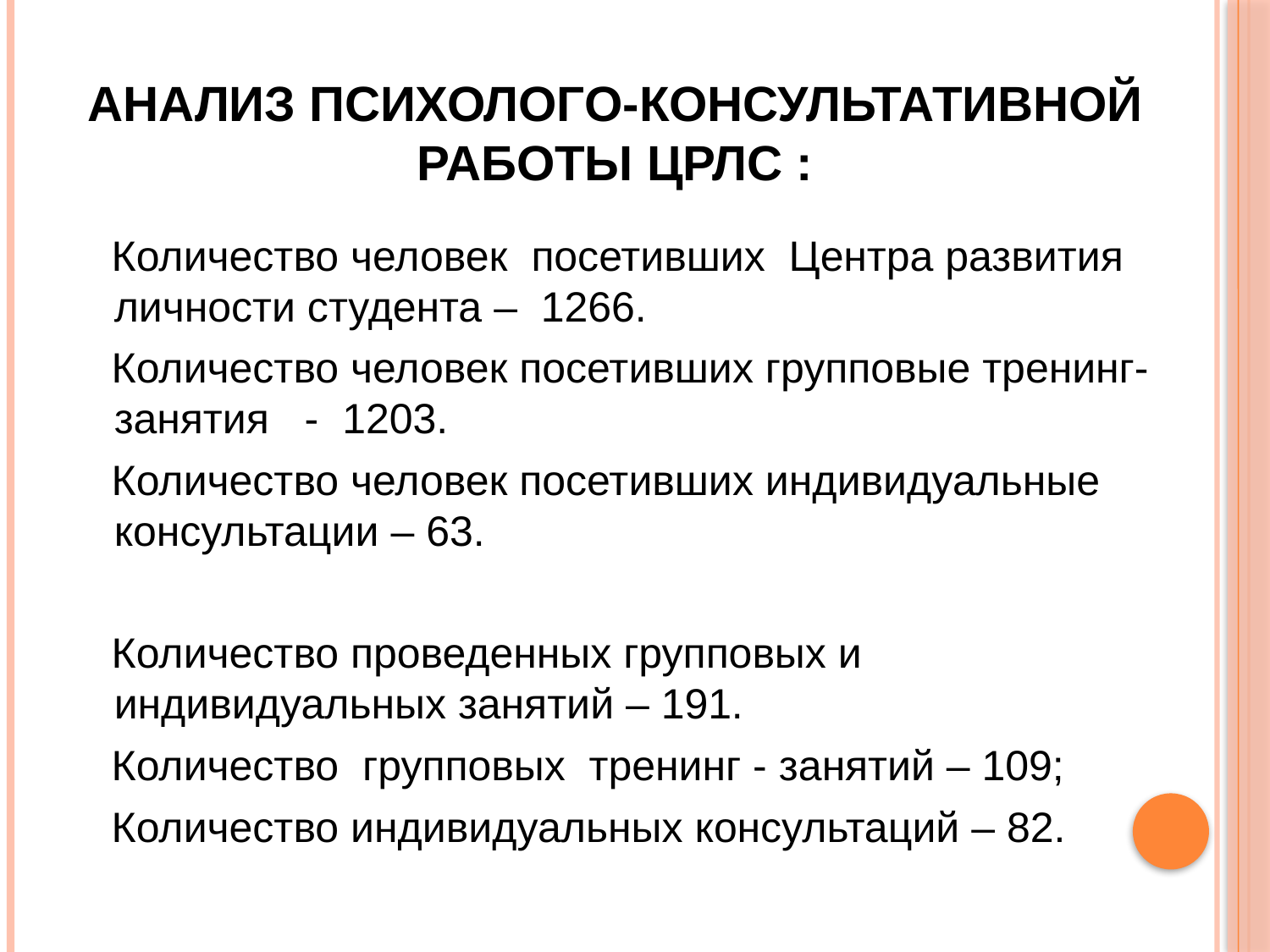

# Анализ психолого-консультативной работы ЦРЛС :
   Количество человек  посетивших  Центра развития личности студента –  1266.
   Количество человек посетивших групповые тренинг- занятия   -  1203.
   Количество человек посетивших индивидуальные консультации – 63.

   Количество проведенных групповых и индивидуальных занятий – 191.
   Количество  групповых  тренинг - занятий – 109;
   Количество индивидуальных консультаций – 82.